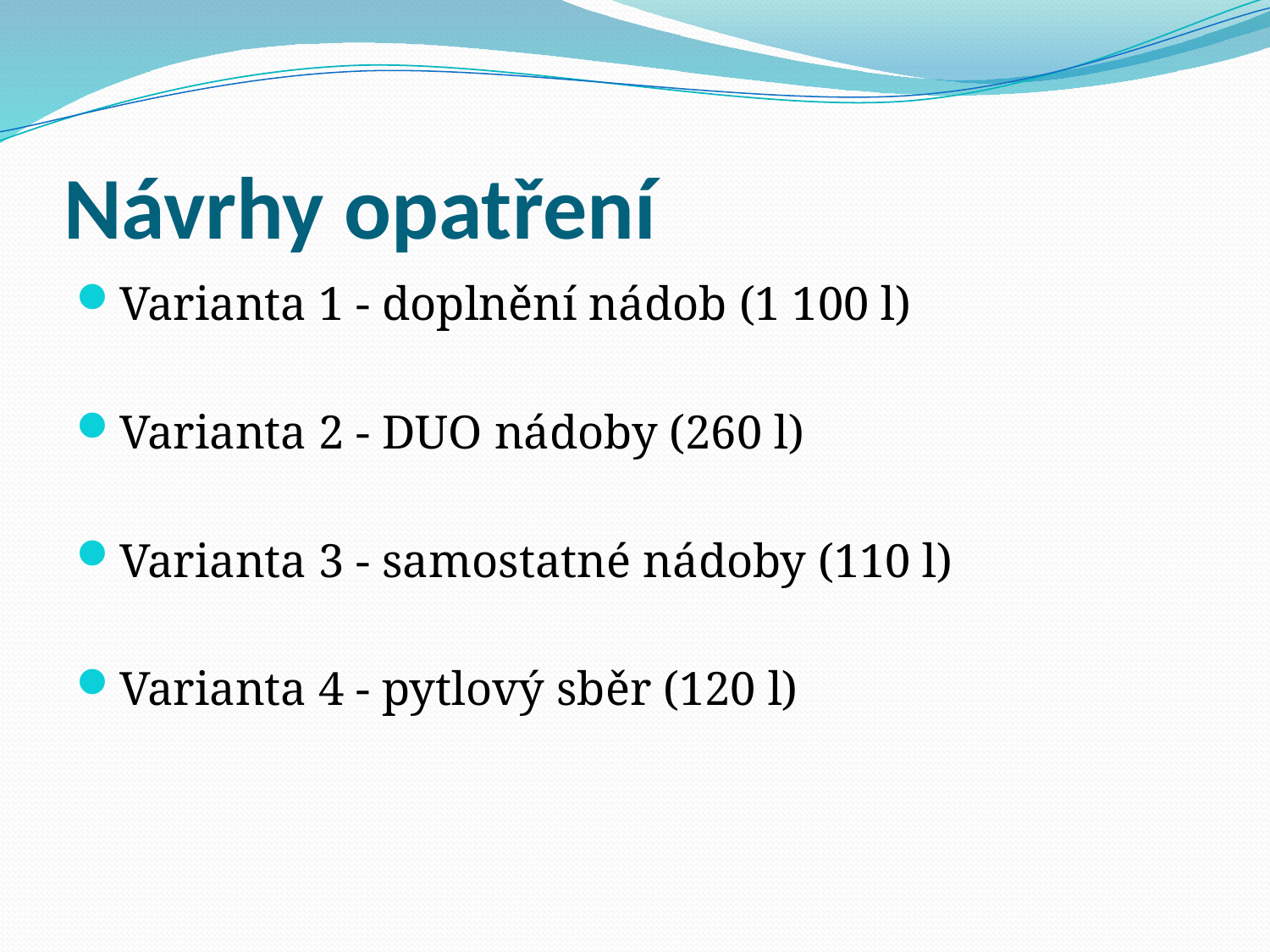

# Návrhy opatření
Varianta 1 - doplnění nádob (1 100 l)

Varianta 2 - DUO nádoby (260 l)

Varianta 3 - samostatné nádoby (110 l)

Varianta 4 - pytlový sběr (120 l)